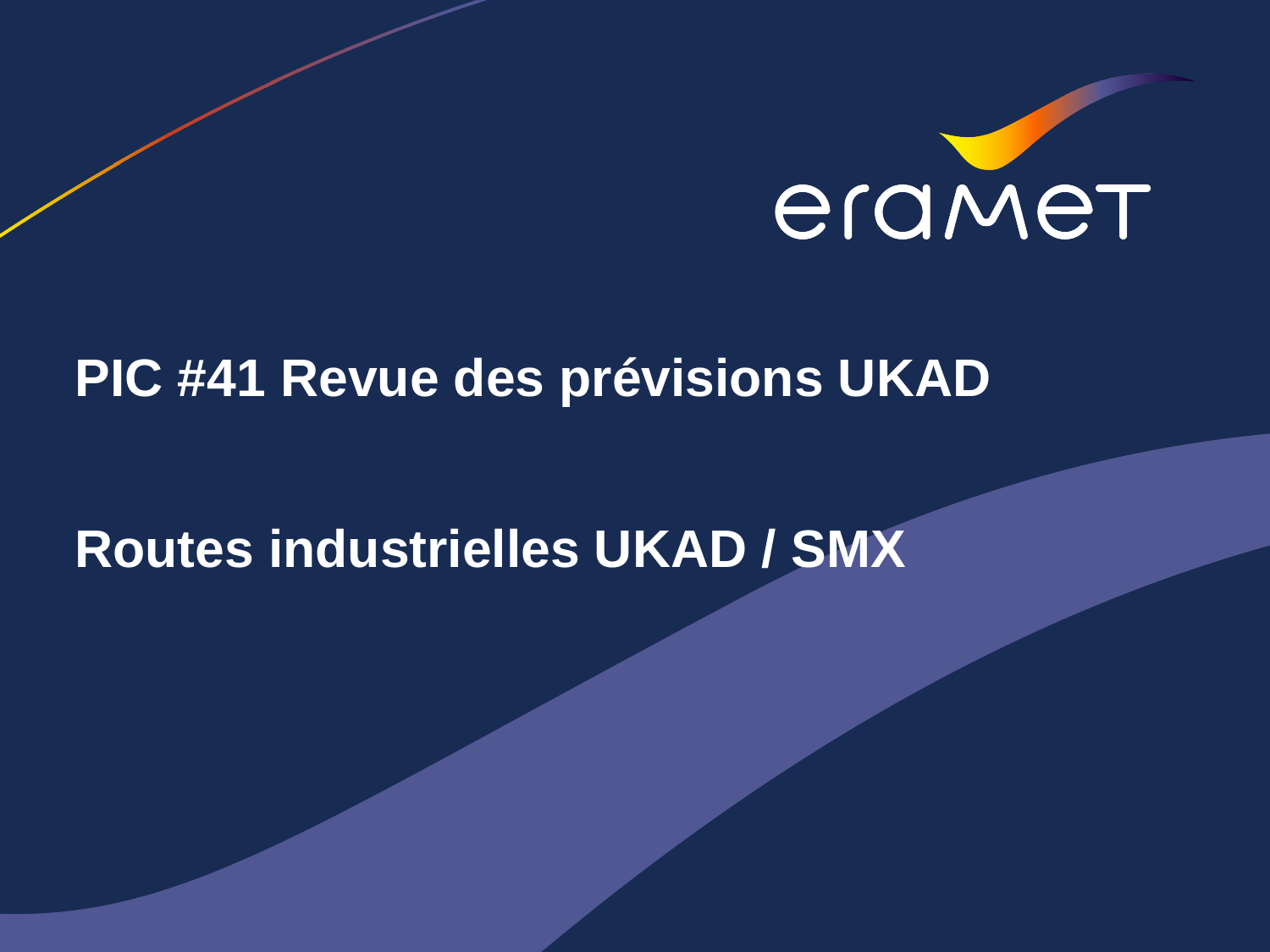

# PIC #41 Revue des prévisions UKAD Routes industrielles UKAD / SMX